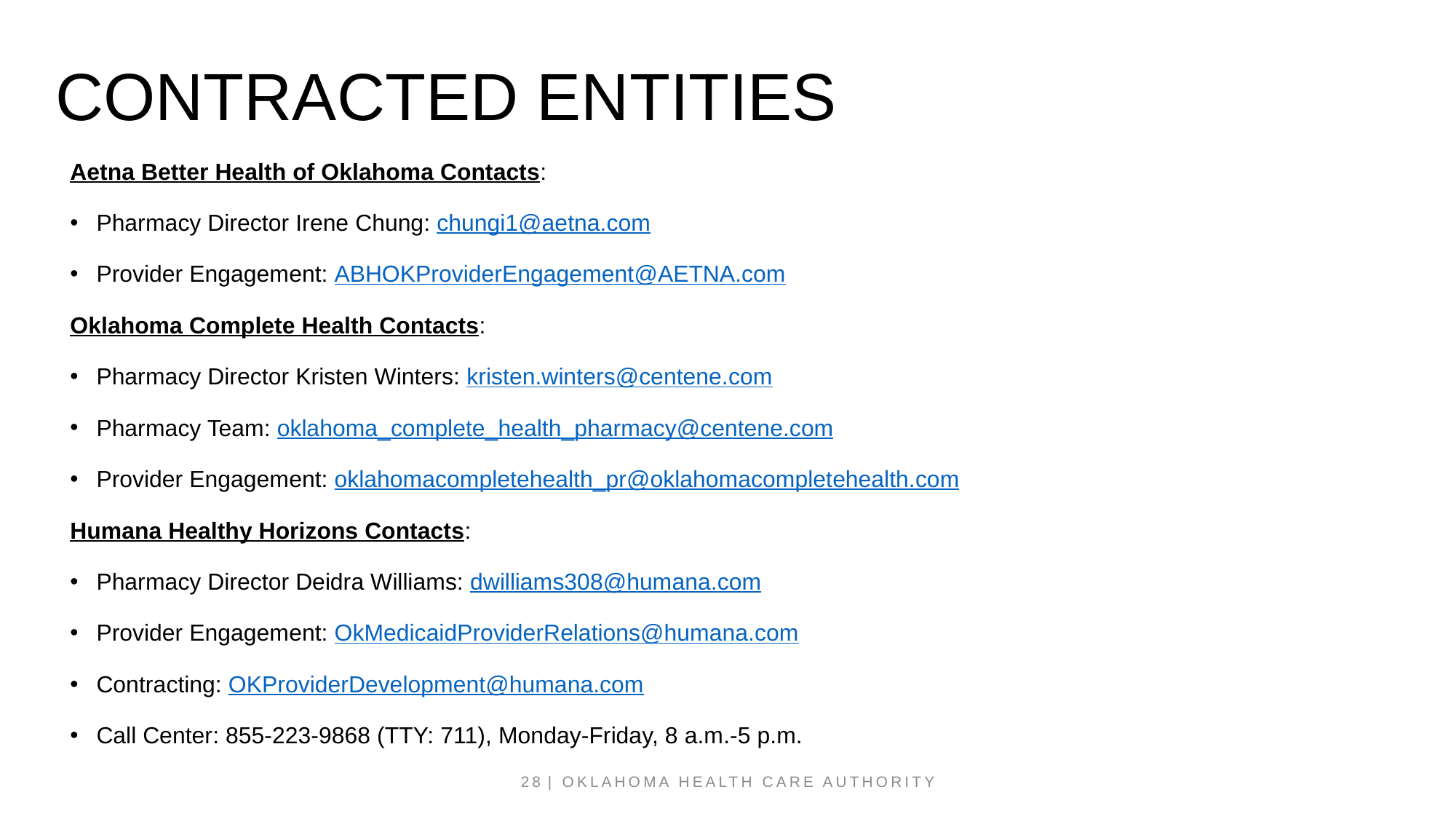

# CONTRACTED ENTITIES
Aetna Better Health of Oklahoma Contacts:
Pharmacy Director Irene Chung: chungi1@aetna.com
Provider Engagement: ABHOKProviderEngagement@AETNA.com
Oklahoma Complete Health Contacts:
Pharmacy Director Kristen Winters: kristen.winters@centene.com
Pharmacy Team: oklahoma_complete_health_pharmacy@centene.com
Provider Engagement: oklahomacompletehealth_pr@oklahomacompletehealth.com
Humana Healthy Horizons Contacts:
Pharmacy Director Deidra Williams: dwilliams308@humana.com
Provider Engagement: OkMedicaidProviderRelations@humana.com​
Contracting: OKProviderDevelopment@humana.com​
Call Center: 855-223-9868 (TTY: 711), Monday-Friday, 8 a.m.-5 p.m.